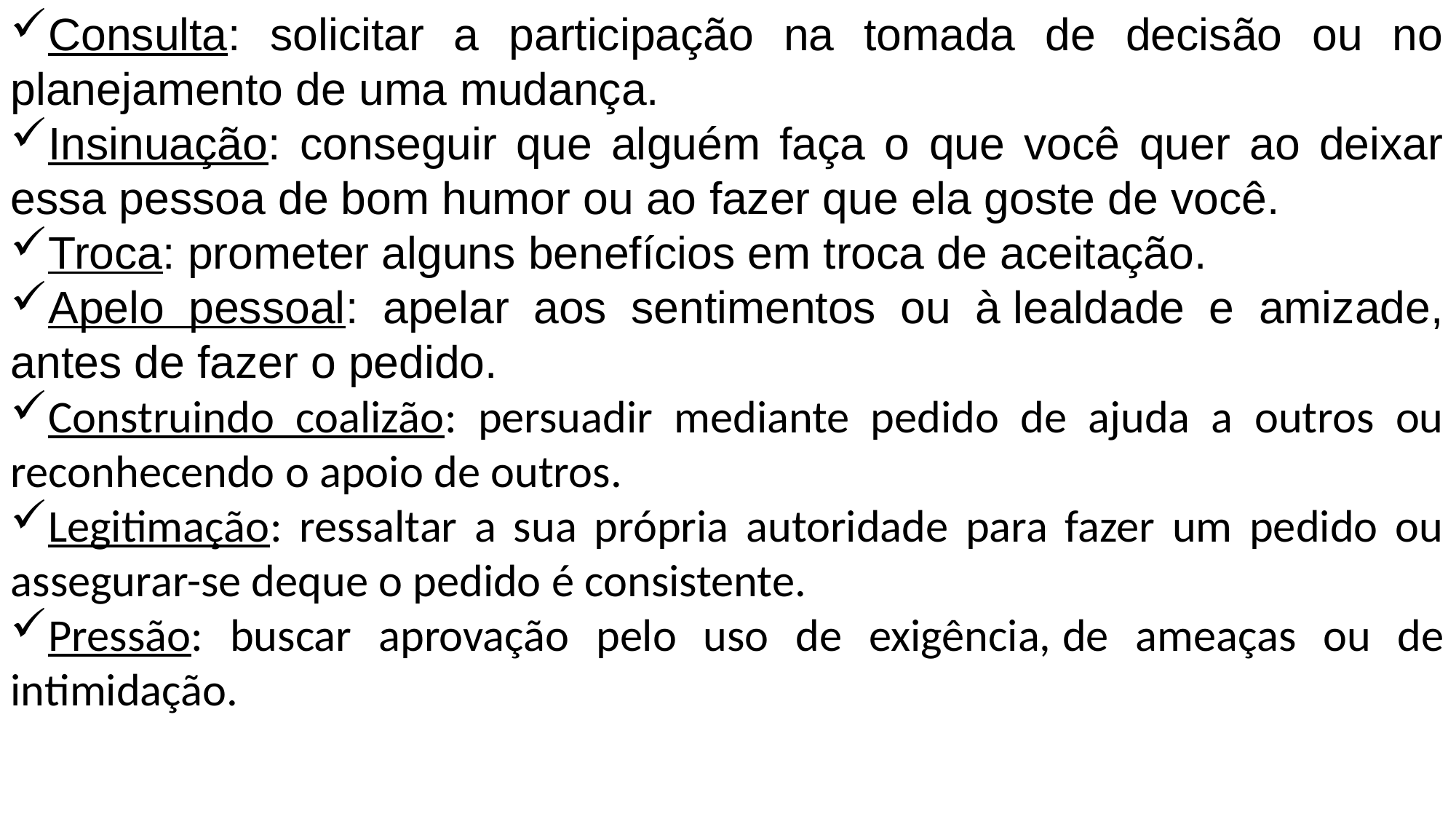

Consulta: solicitar a participação na tomada de decisão ou no planejamento de uma mudança.
Insinuação: conseguir que alguém faça o que você quer ao deixar essa pessoa de bom humor ou ao fazer que ela goste de você.
Troca: prometer alguns benefícios em troca de aceitação.
Apelo pessoal: apelar aos sentimentos ou à lealdade e amizade, antes de fazer o pedido.
Construindo coalizão: persuadir mediante pedido de ajuda a outros ou reconhecendo o apoio de outros.
Legitimação: ressaltar a sua própria autoridade para fazer um pedido ou assegurar-se deque o pedido é consistente.
Pressão: buscar aprovação pelo uso de exigência, de ameaças ou de intimidação.